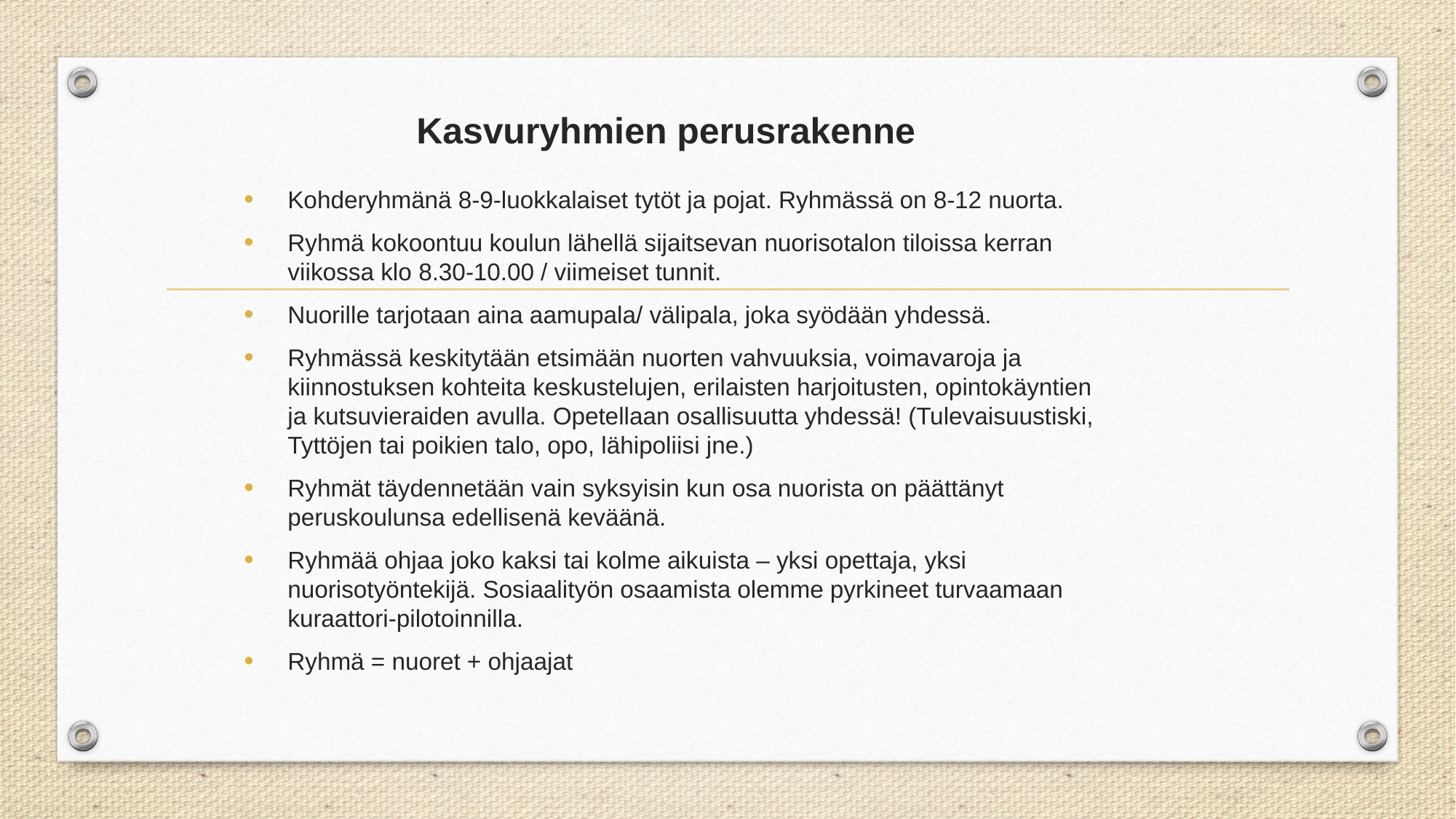

# Kasvuryhmien perusrakenne
Kohderyhmänä 8-9-luokkalaiset tytöt ja pojat. Ryhmässä on 8-12 nuorta.
Ryhmä kokoontuu koulun lähellä sijaitsevan nuorisotalon tiloissa kerran viikossa klo 8.30-10.00 / viimeiset tunnit.
Nuorille tarjotaan aina aamupala/ välipala, joka syödään yhdessä.
Ryhmässä keskitytään etsimään nuorten vahvuuksia, voimavaroja ja kiinnostuksen kohteita keskustelujen, erilaisten harjoitusten, opintokäyntien ja kutsuvieraiden avulla. Opetellaan osallisuutta yhdessä! (Tulevaisuustiski, Tyttöjen tai poikien talo, opo, lähipoliisi jne.)
Ryhmät täydennetään vain syksyisin kun osa nuorista on päättänyt peruskoulunsa edellisenä keväänä.
Ryhmää ohjaa joko kaksi tai kolme aikuista – yksi opettaja, yksi nuorisotyöntekijä. Sosiaalityön osaamista olemme pyrkineet turvaamaan kuraattori-pilotoinnilla.
Ryhmä = nuoret + ohjaajat